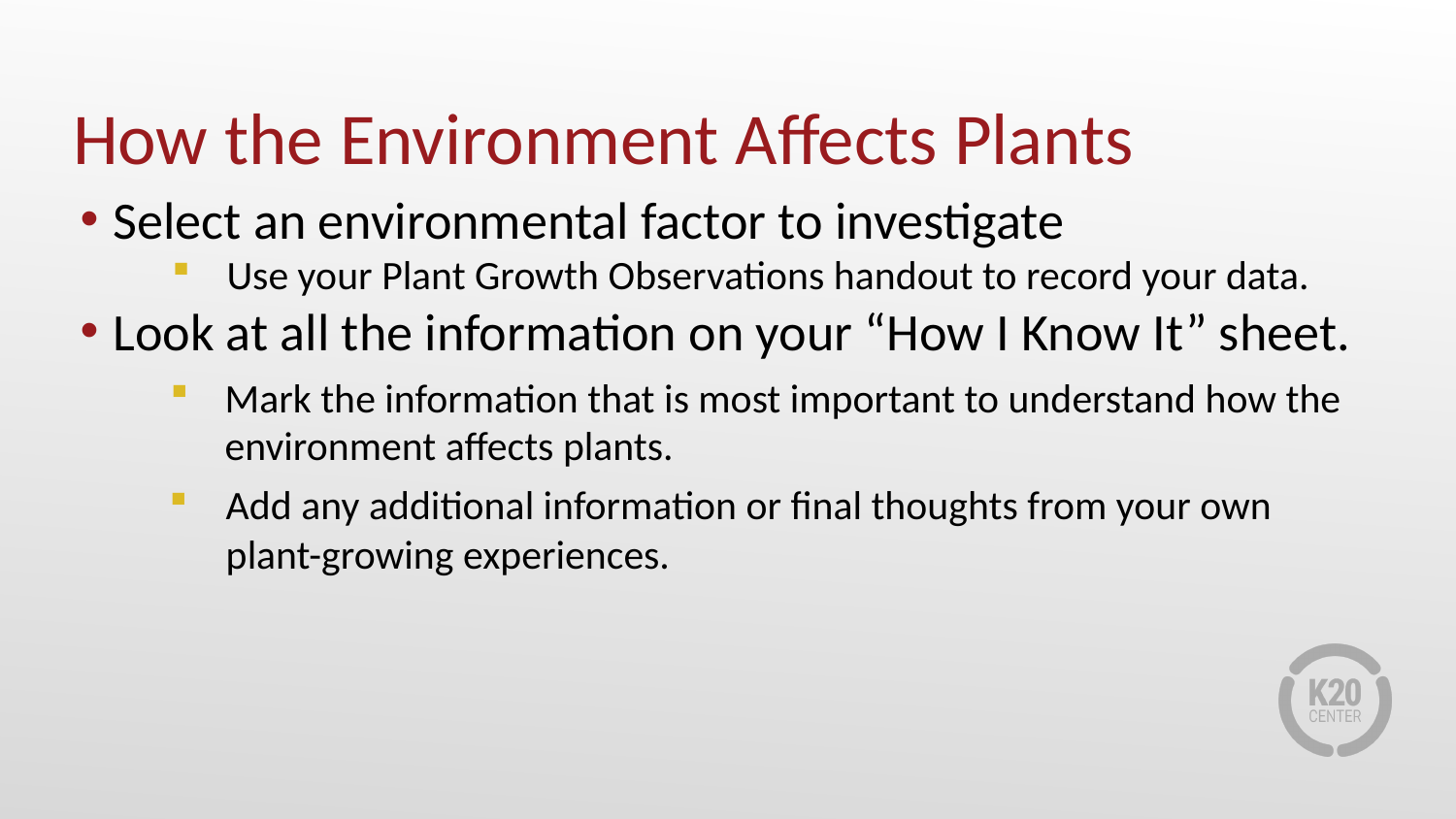

# How the Environment Affects Plants

Select an environmental factor to investigate
Use your Plant Growth Observations handout to record your data.
Look at all the information on your “How I Know It” sheet.
Mark the information that is most important to understand how the environment affects plants.
Add any additional information or final thoughts from your own plant-growing experiences.